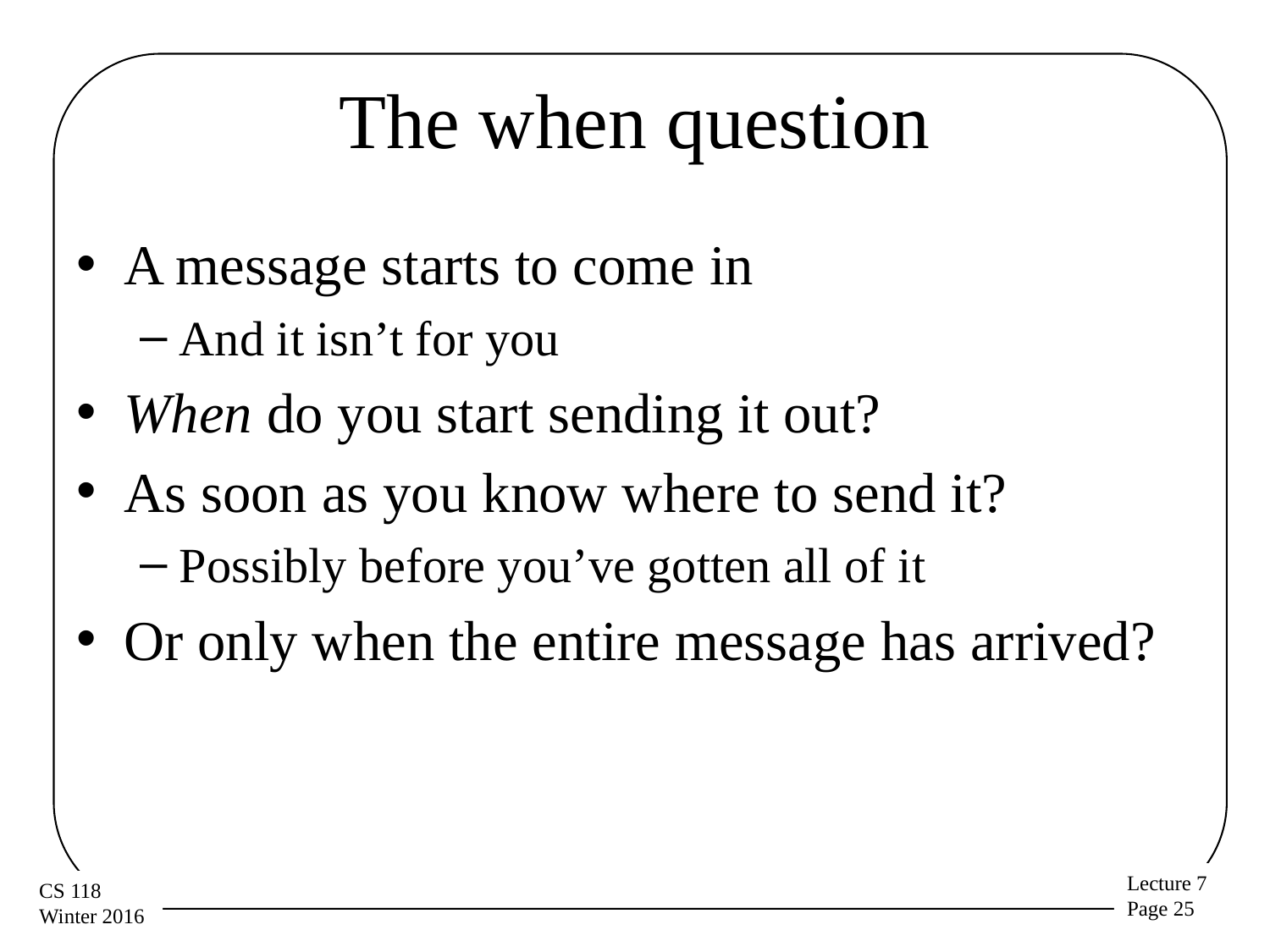

# The when question
A message starts to come in
And it isn’t for you
When do you start sending it out?
As soon as you know where to send it?
Possibly before you’ve gotten all of it
Or only when the entire message has arrived?